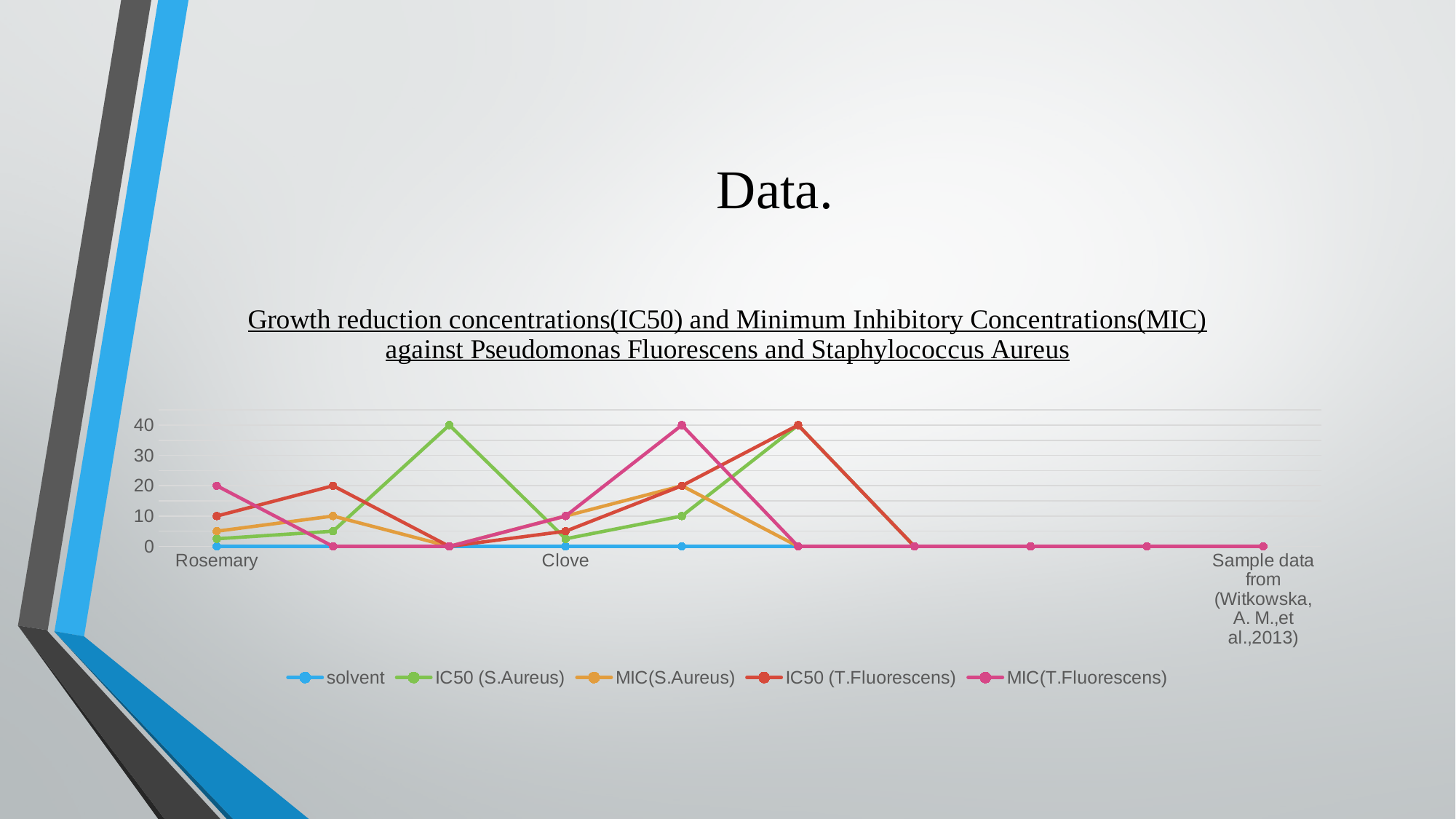

# Data.

### Chart: Growth reduction concentrations(IC50) and Minimum Inhibitory Concentrations(MIC) against Pseudomonas Fluorescens and Staphylococcus Aureus

| Category | solvent | IC50 (S.Aureus) | MIC(S.Aureus) | IC50 (T.Fluorescens) | MIC(T.Fluorescens) |
|---|---|---|---|---|---|
| Rosemary | 0.0 | 2.5 | 5.0 | 10.0 | 20.0 |
|  | 0.0 | 5.0 | 10.0 | 20.0 | 0.0 |
|  | 0.0 | 40.0 | 0.0 | 0.0 | 0.0 |
| Clove | 0.0 | 2.5 | 10.0 | 5.0 | 10.0 |
|  | 0.0 | 10.0 | 20.0 | 20.0 | 40.0 |
|  | 0.0 | 40.0 | 0.0 | 40.0 | 0.0 |
|  | None | None | None | None | None |
|  | None | None | None | None | None |
|  | None | None | None | 0.0 | None |
| Sample data from (Witkowska, A. M.,et al.,2013) | None | None | None | None | None |